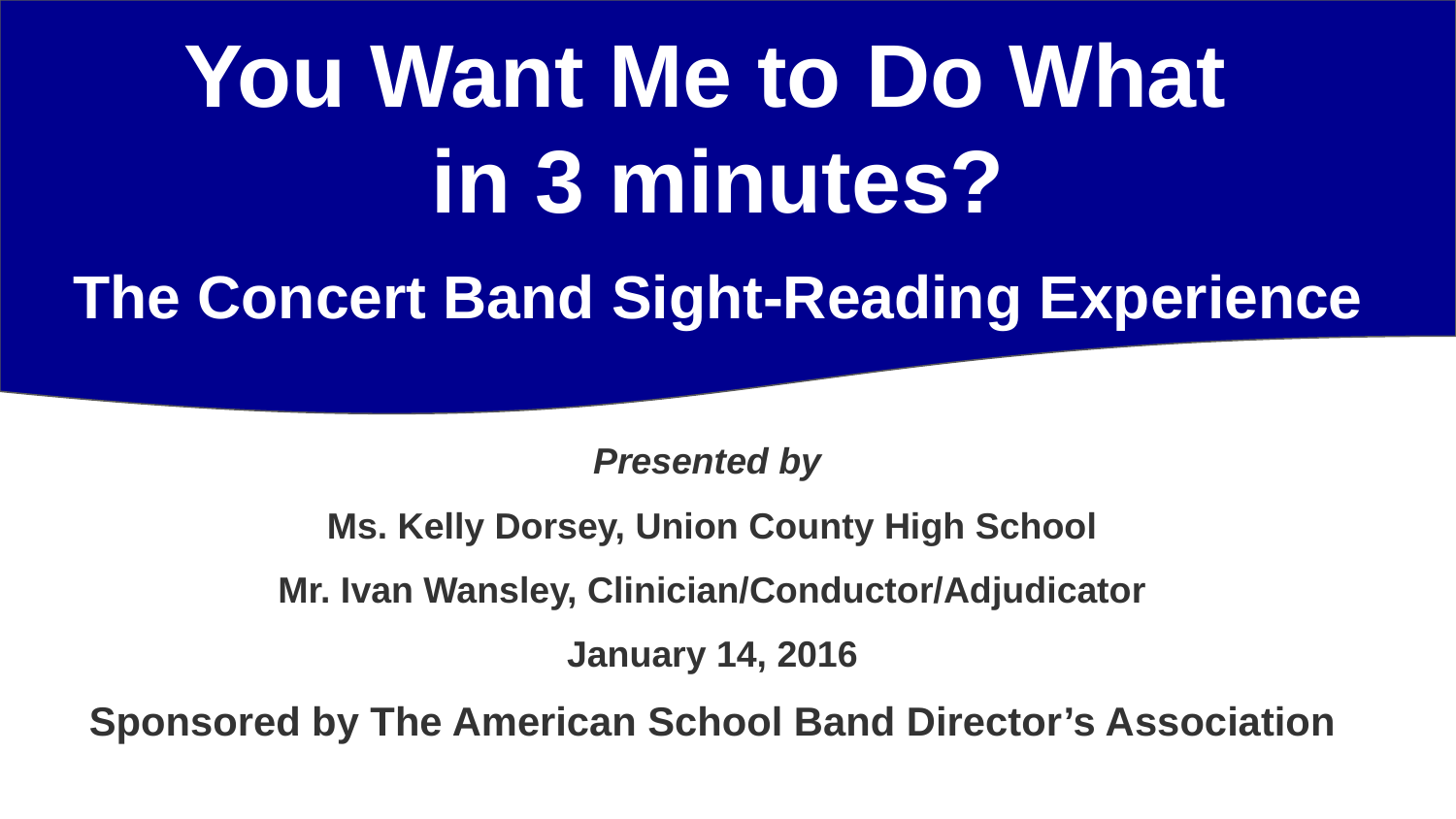

# You Want Me to Do What
in 3 minutes?

The Concert Band Sight-Reading Experience
Presented by
Ms. Kelly Dorsey, Union County High School
Mr. Ivan Wansley, Clinician/Conductor/Adjudicator
January 14, 2016
Sponsored by The American School Band Director’s Association